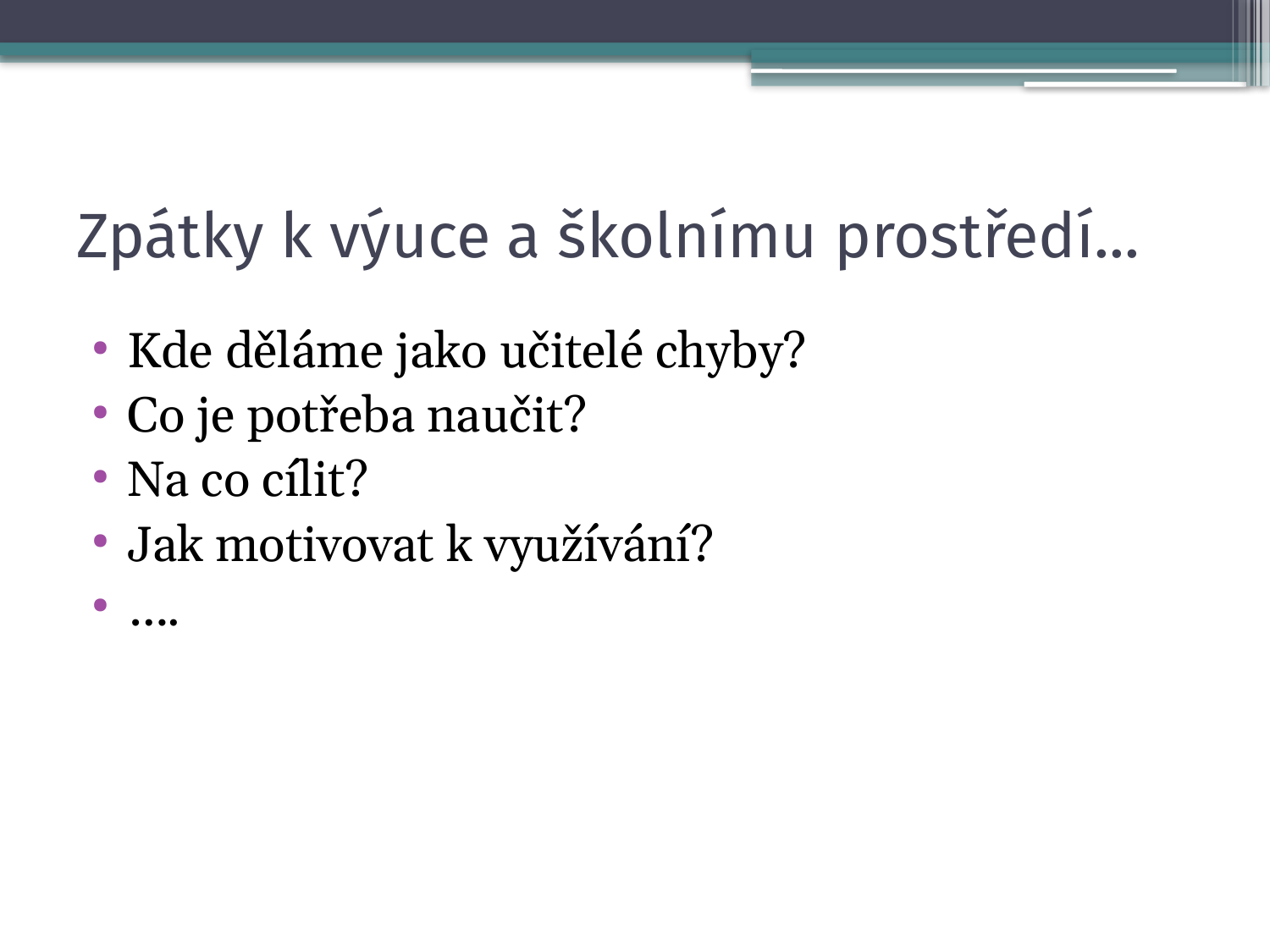

# Zpátky k výuce a školnímu prostředí...
Kde děláme jako učitelé chyby?
Co je potřeba naučit?
Na co cílit?
Jak motivovat k využívání?
….